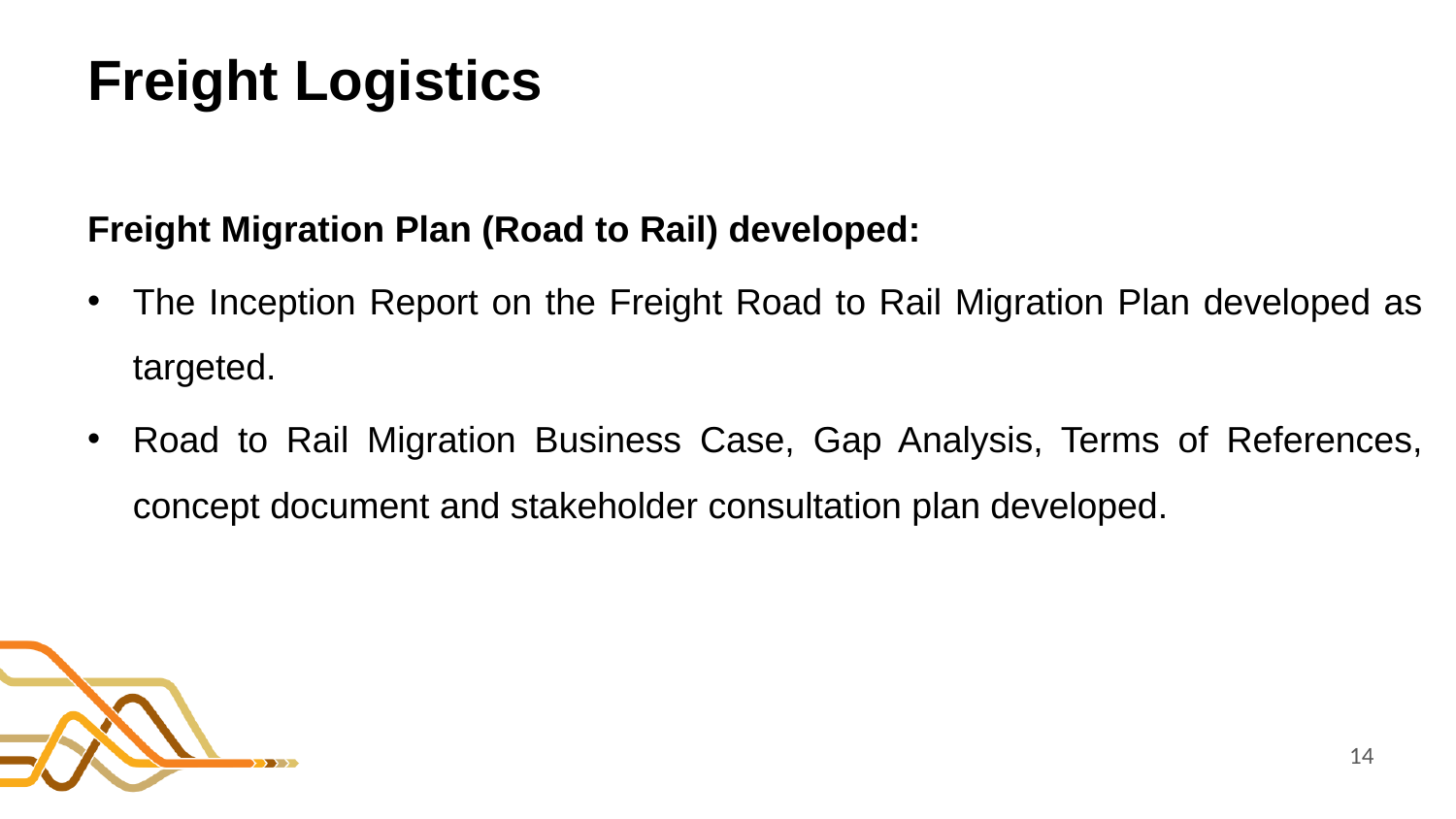

# Freight Logistics
Freight Migration Plan (Road to Rail) developed:
The Inception Report on the Freight Road to Rail Migration Plan developed as targeted.
Road to Rail Migration Business Case, Gap Analysis, Terms of References, concept document and stakeholder consultation plan developed.

14